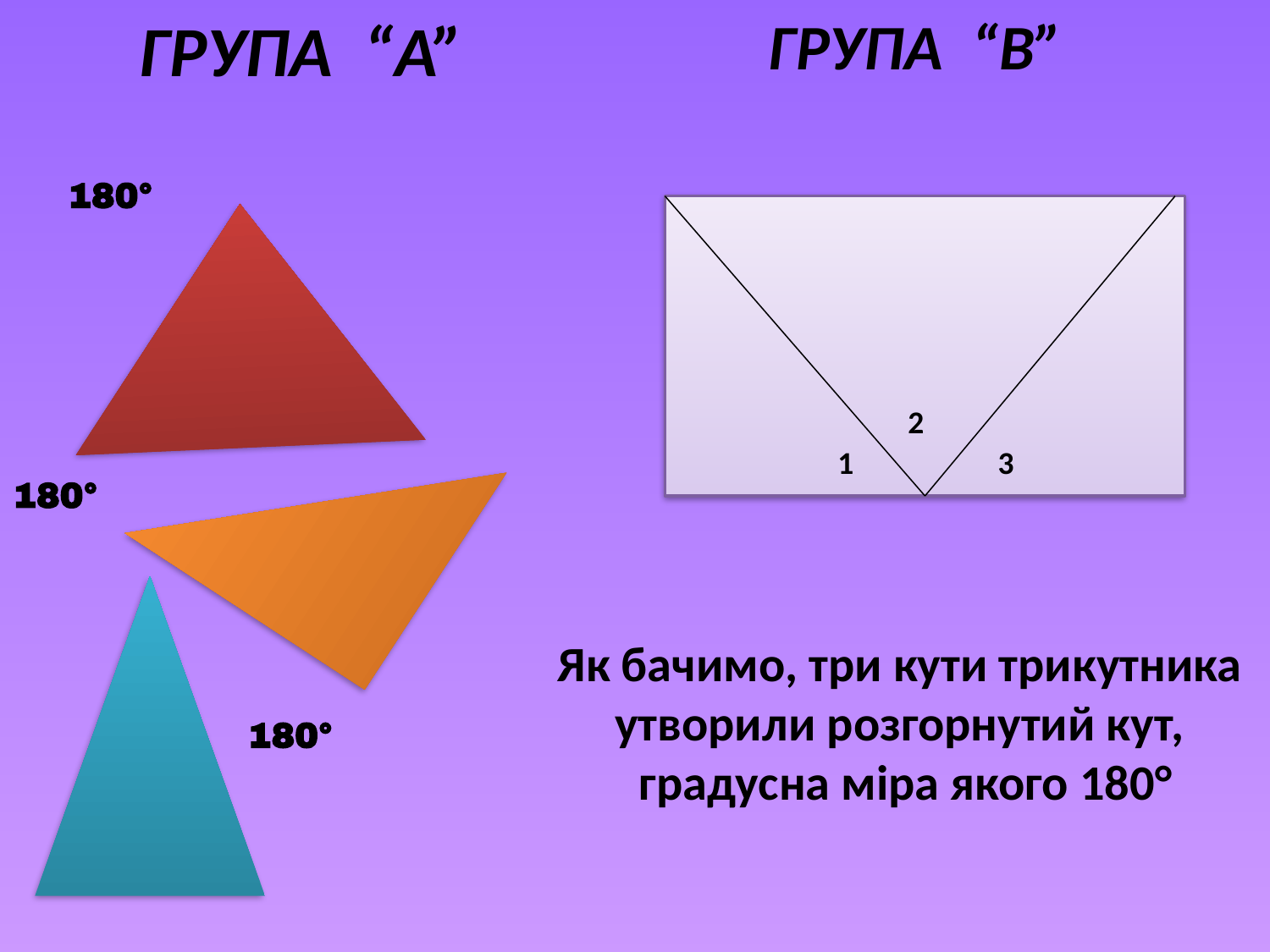

ГРУПА  “А”
ГРУПА  “В”
180°

2
1
3

180°
Як бачимо, три кути трикутника
утворили розгорнутий кут,
градусна міра якого 180°
180°